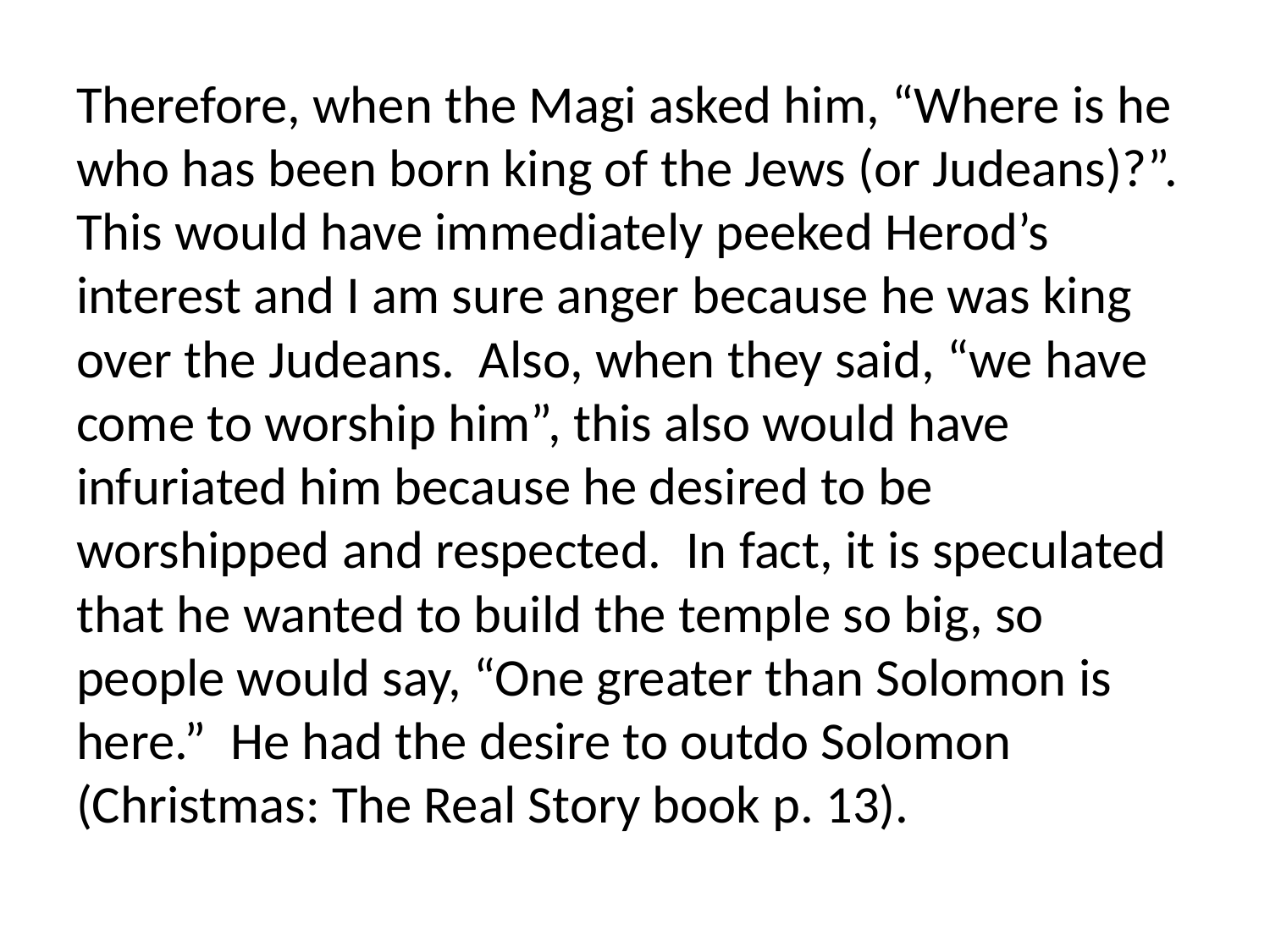

Therefore, when the Magi asked him, “Where is he who has been born king of the Jews (or Judeans)?”.  This would have immediately peeked Herod’s interest and I am sure anger because he was king over the Judeans.  Also, when they said, “we have come to worship him”, this also would have infuriated him because he desired to be worshipped and respected.  In fact, it is speculated that he wanted to build the temple so big, so people would say, “One greater than Solomon is here.”  He had the desire to outdo Solomon (Christmas: The Real Story book p. 13).